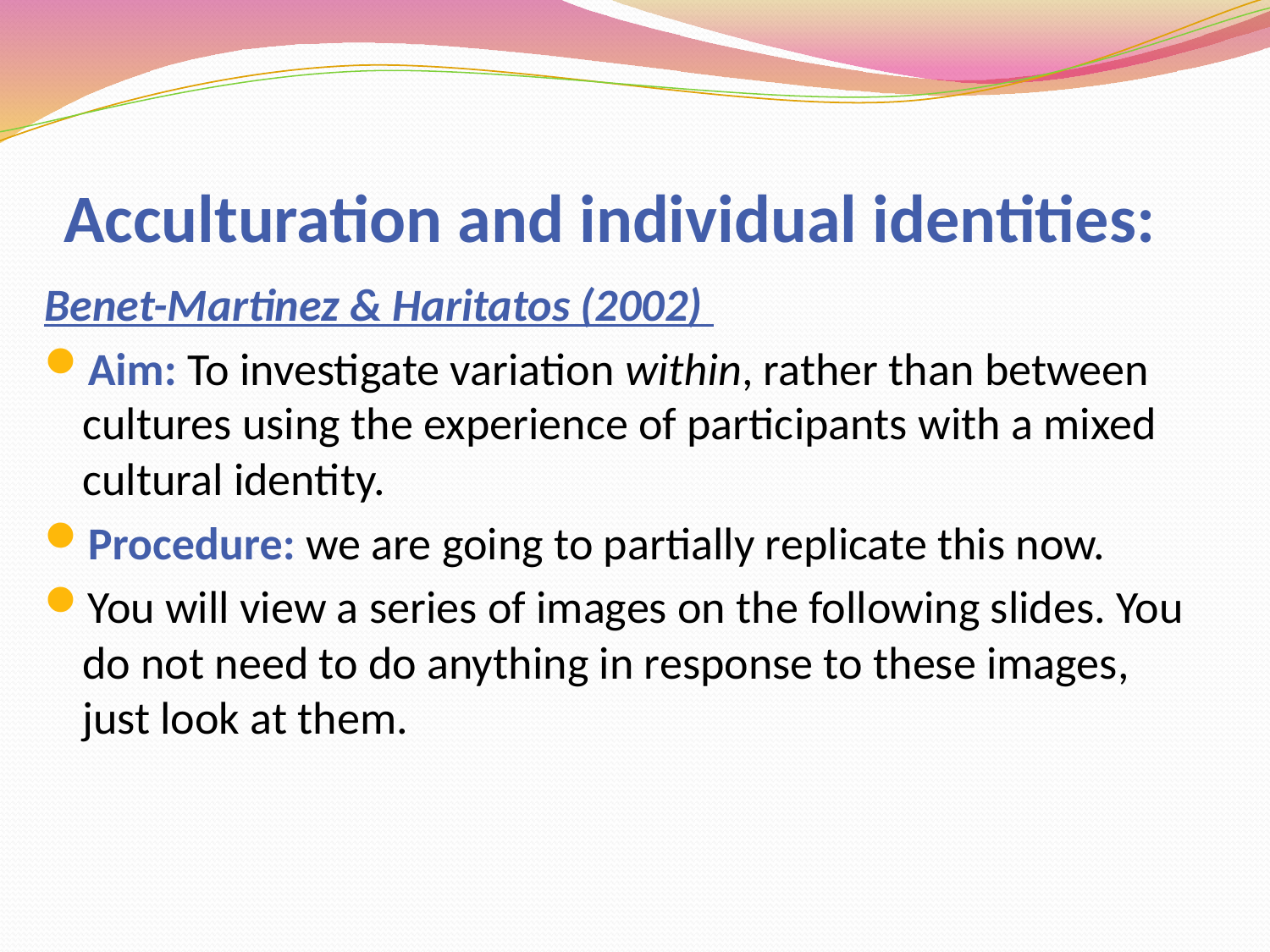

# Acculturation and individual identities:
Benet-Martinez & Haritatos (2002)
Aim: To investigate variation within, rather than between cultures using the experience of participants with a mixed cultural identity.
Procedure: we are going to partially replicate this now.
You will view a series of images on the following slides. You do not need to do anything in response to these images, just look at them.